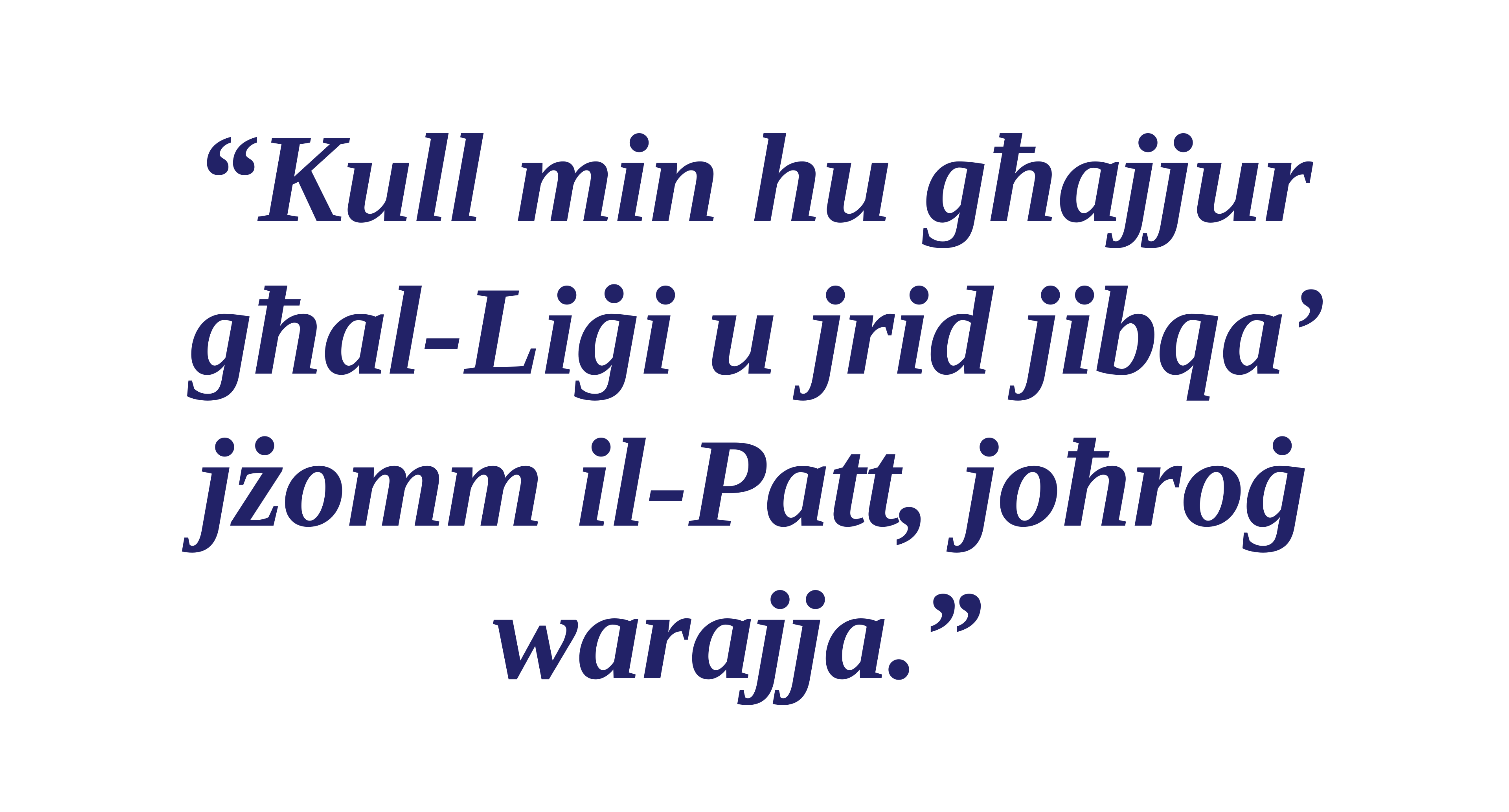

“Kull min hu għajjur
għal-Liġi u jrid jibqa’ jżomm il-Patt, joħroġ warajja.”